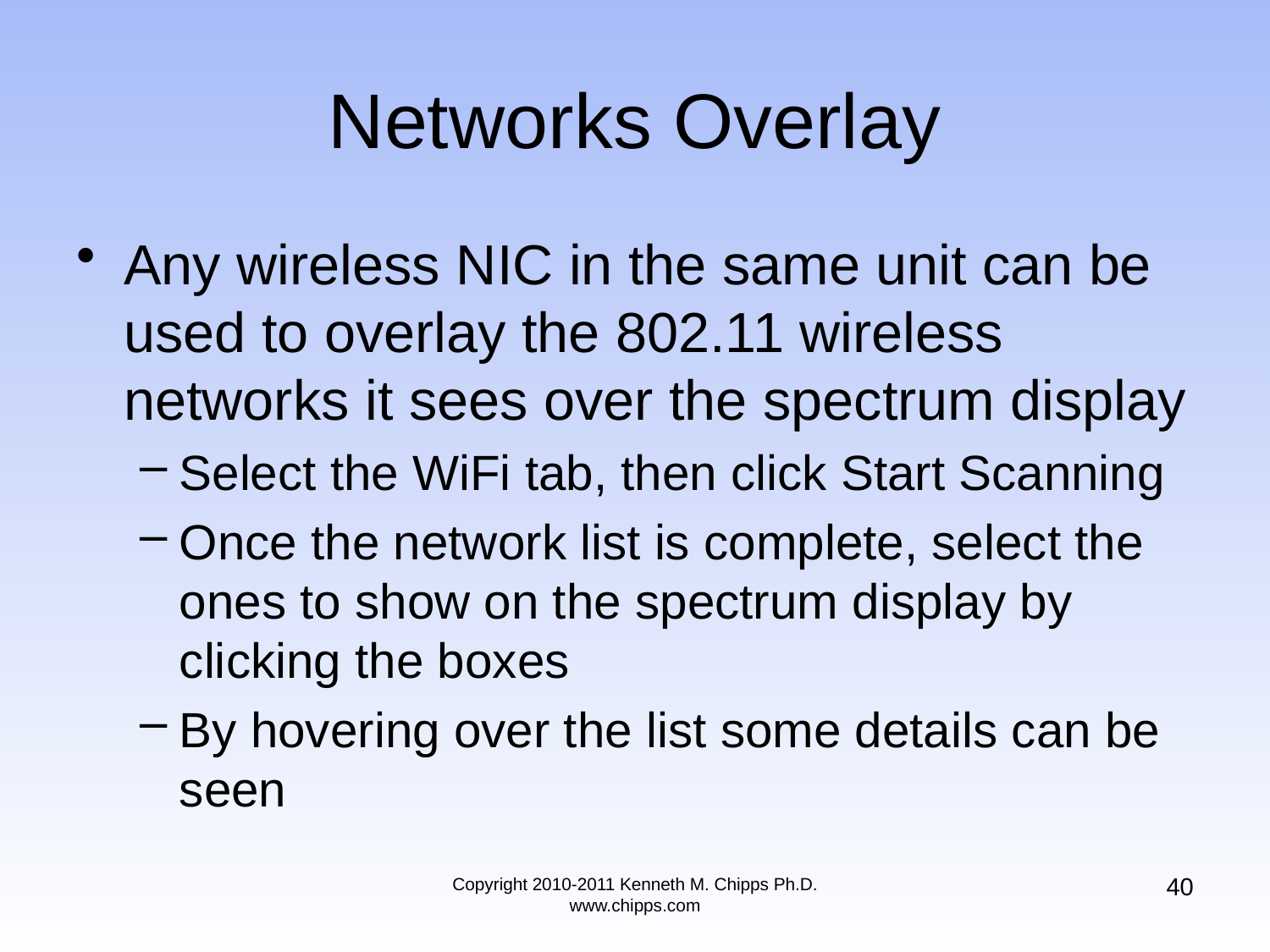

# Networks Overlay
Any wireless NIC in the same unit can be used to overlay the 802.11 wireless networks it sees over the spectrum display
Select the WiFi tab, then click Start Scanning
Once the network list is complete, select the ones to show on the spectrum display by clicking the boxes
By hovering over the list some details can be seen
40
Copyright 2010-2011 Kenneth M. Chipps Ph.D. www.chipps.com